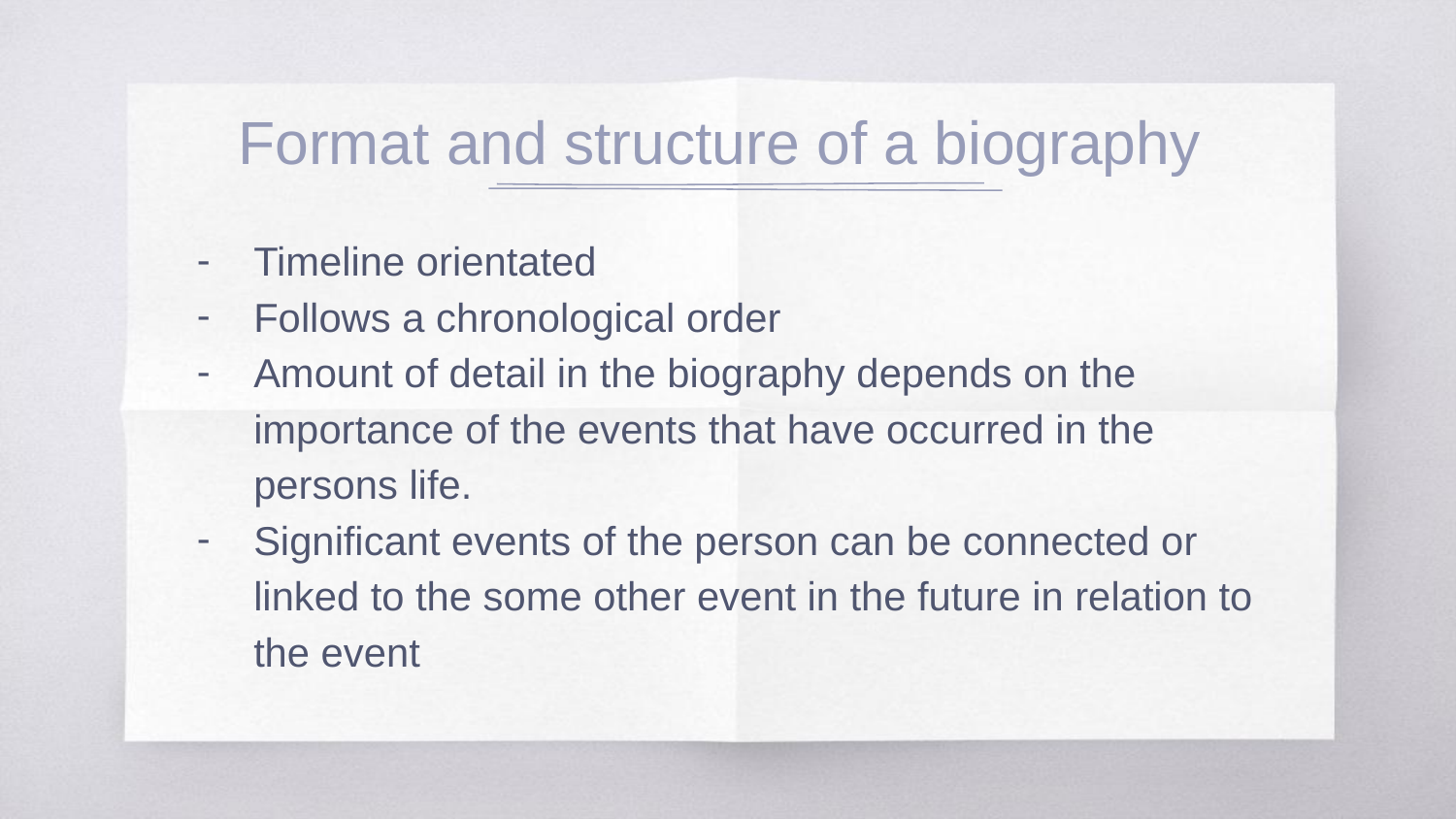

# Format and structure of a biography
Timeline orientated
Follows a chronological order
Amount of detail in the biography depends on the importance of the events that have occurred in the persons life.
Significant events of the person can be connected or linked to the some other event in the future in relation to the event